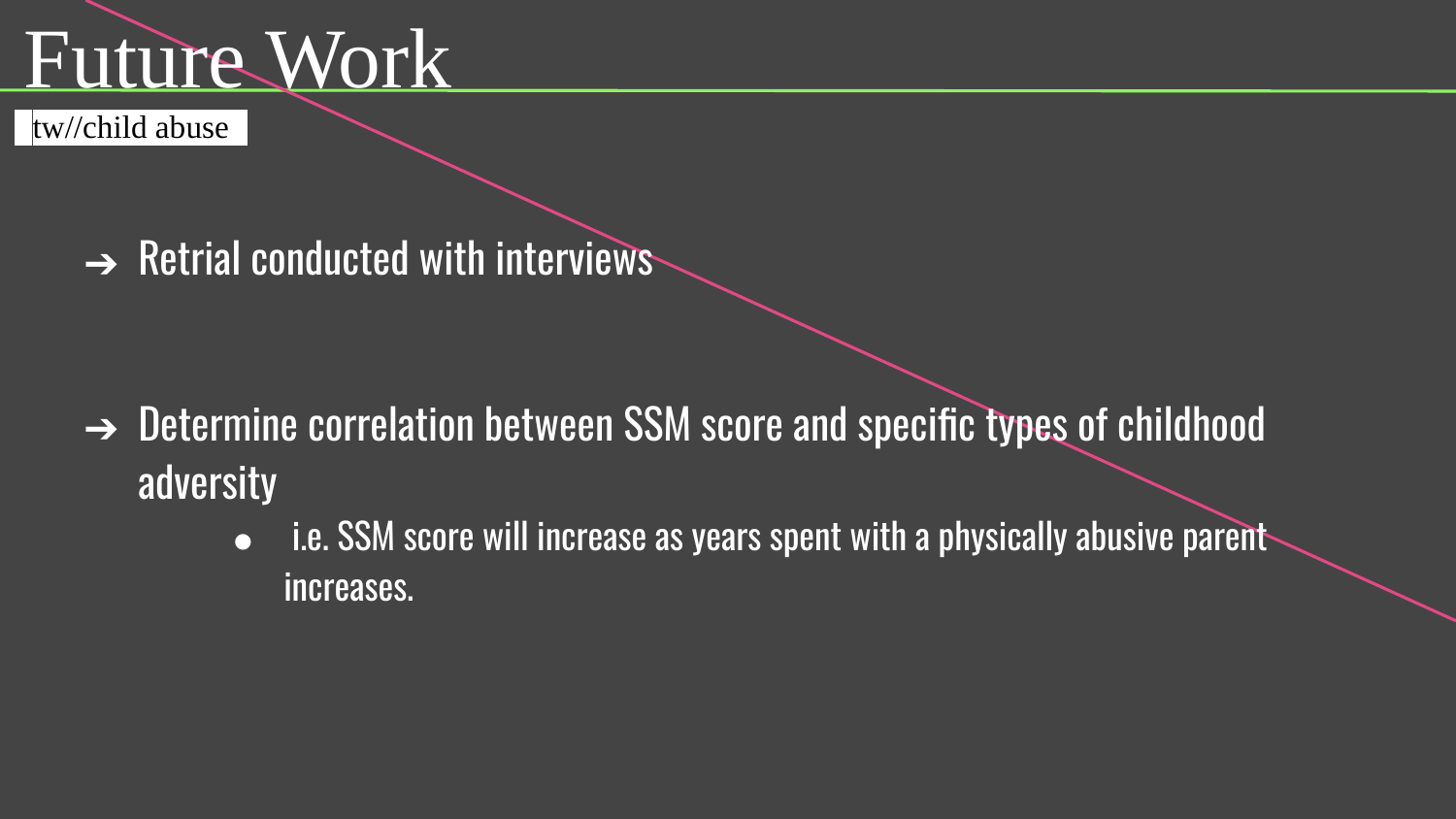

# Future Work
iitw//child abuseii
Retrial conducted with interviews

Determine correlation between SSM score and specific types of childhood adversity
 i.e. SSM score will increase as years spent with a physically abusive parent increases.